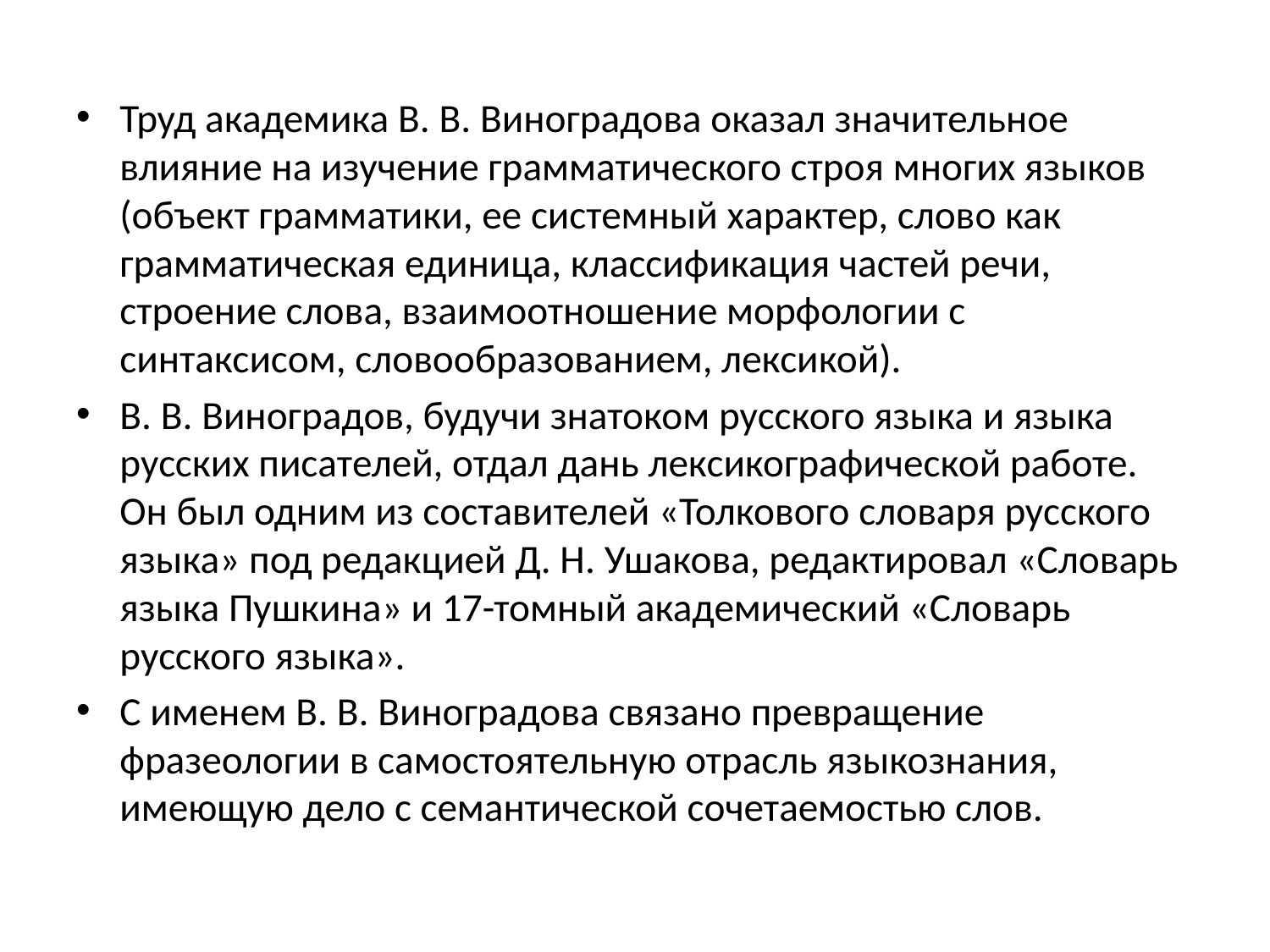

#
Труд академика В. В. Виноградова оказал значительное влияние на изучение грамматического строя многих языков (объект грамматики, ее системный характер, слово как грамматическая единица, классификация частей речи, строение слова, взаимоотношение морфологии с синтаксисом, словообразованием, лексикой).
В. В. Виноградов, будучи знатоком русского языка и языка русских писателей, отдал дань лексикографической работе. Он был одним из составителей «Толкового словаря русского языка» под редакцией Д. Н. Ушакова, редактировал «Словарь языка Пушкина» и 17-томный академический «Словарь русского языка».
С именем В. В. Виноградова связано превращение фразеологии в самостоятельную отрасль языкознания, имеющую дело с семантической сочетаемостью слов.